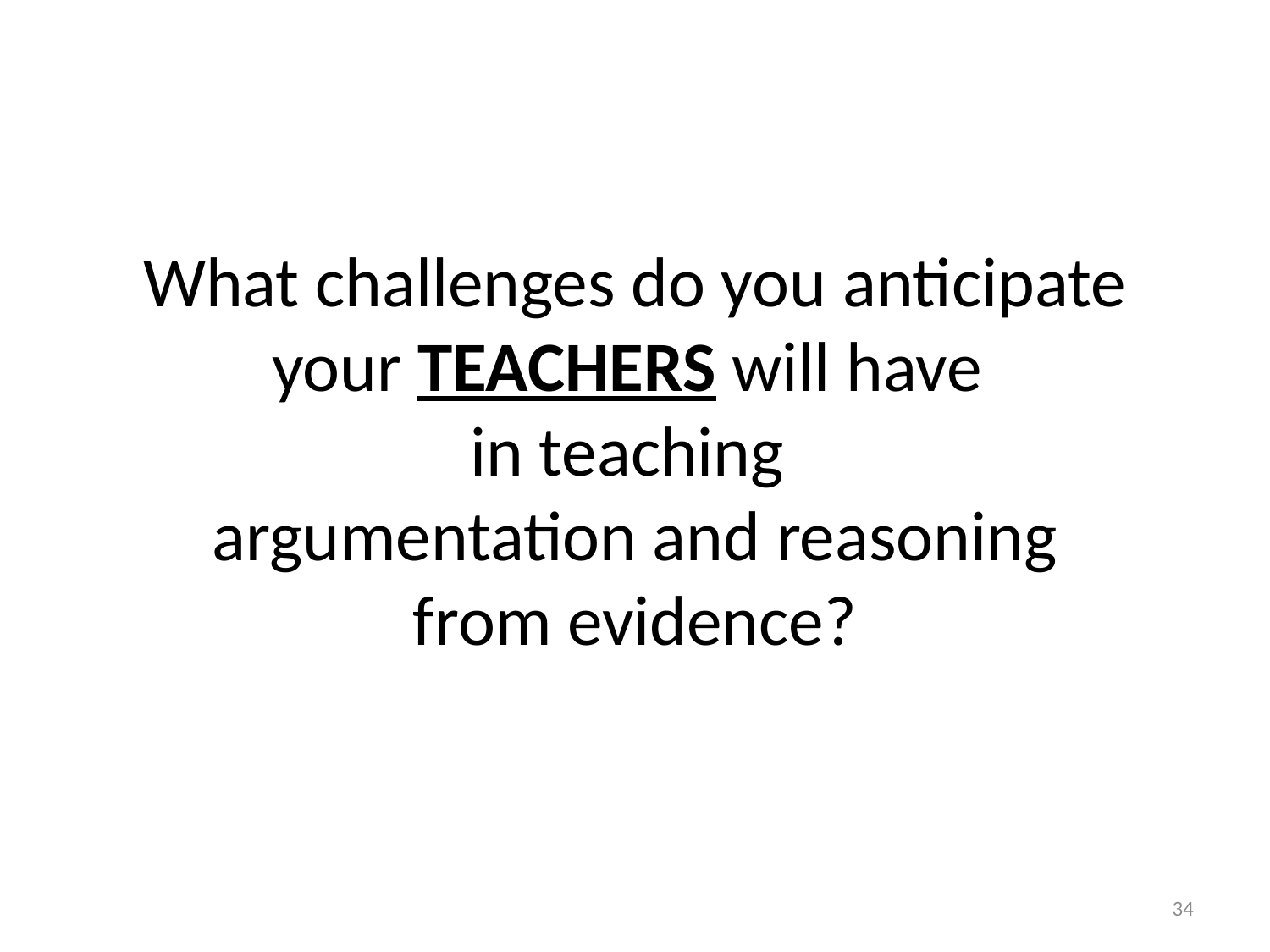

What challenges do you anticipate your TEACHERS will have
in teaching
 argumentation and reasoning
from evidence?

34